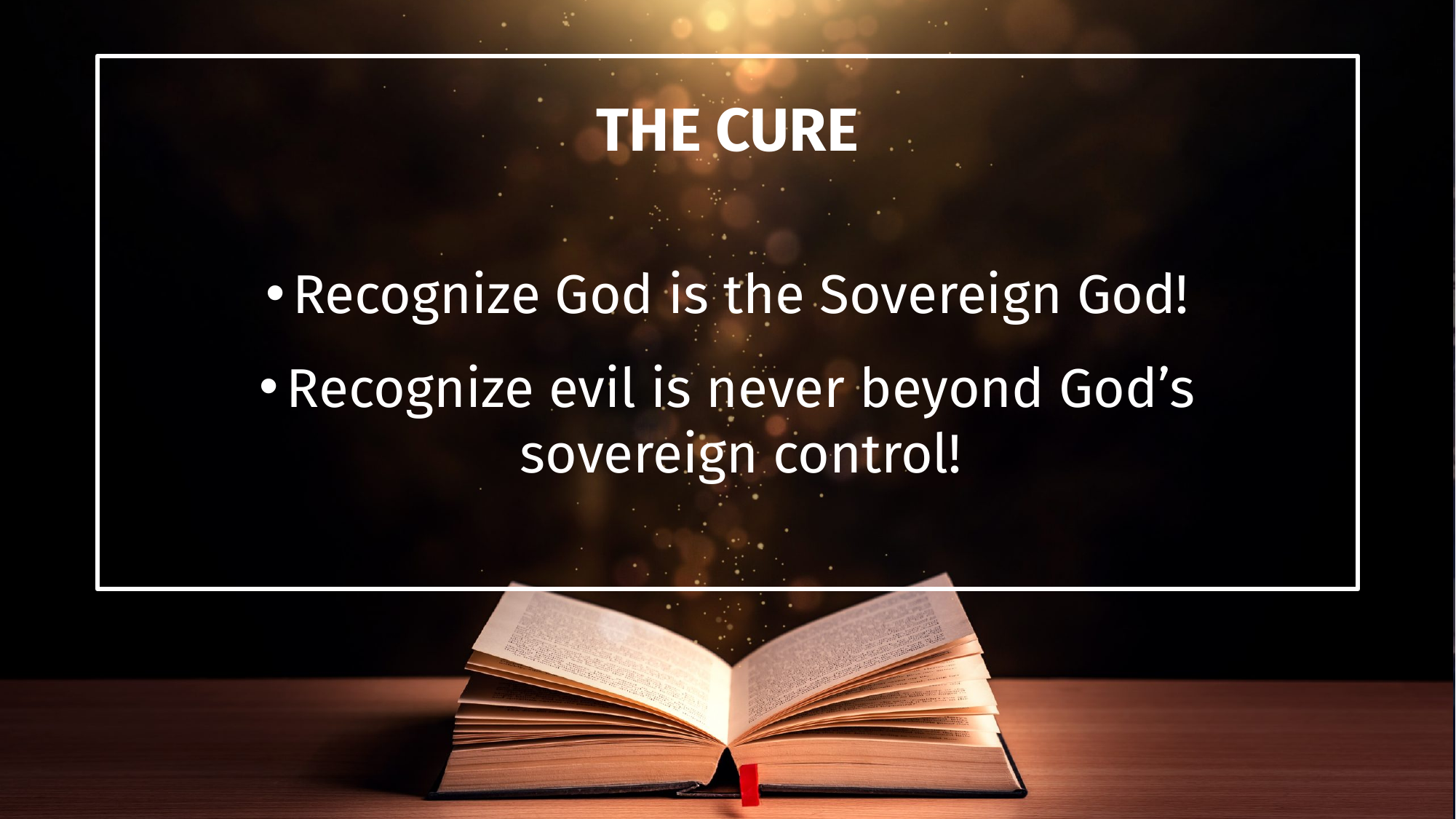

Recognize God is the Sovereign God!
Recognize evil is never beyond God’s sovereign control!

# The Cure